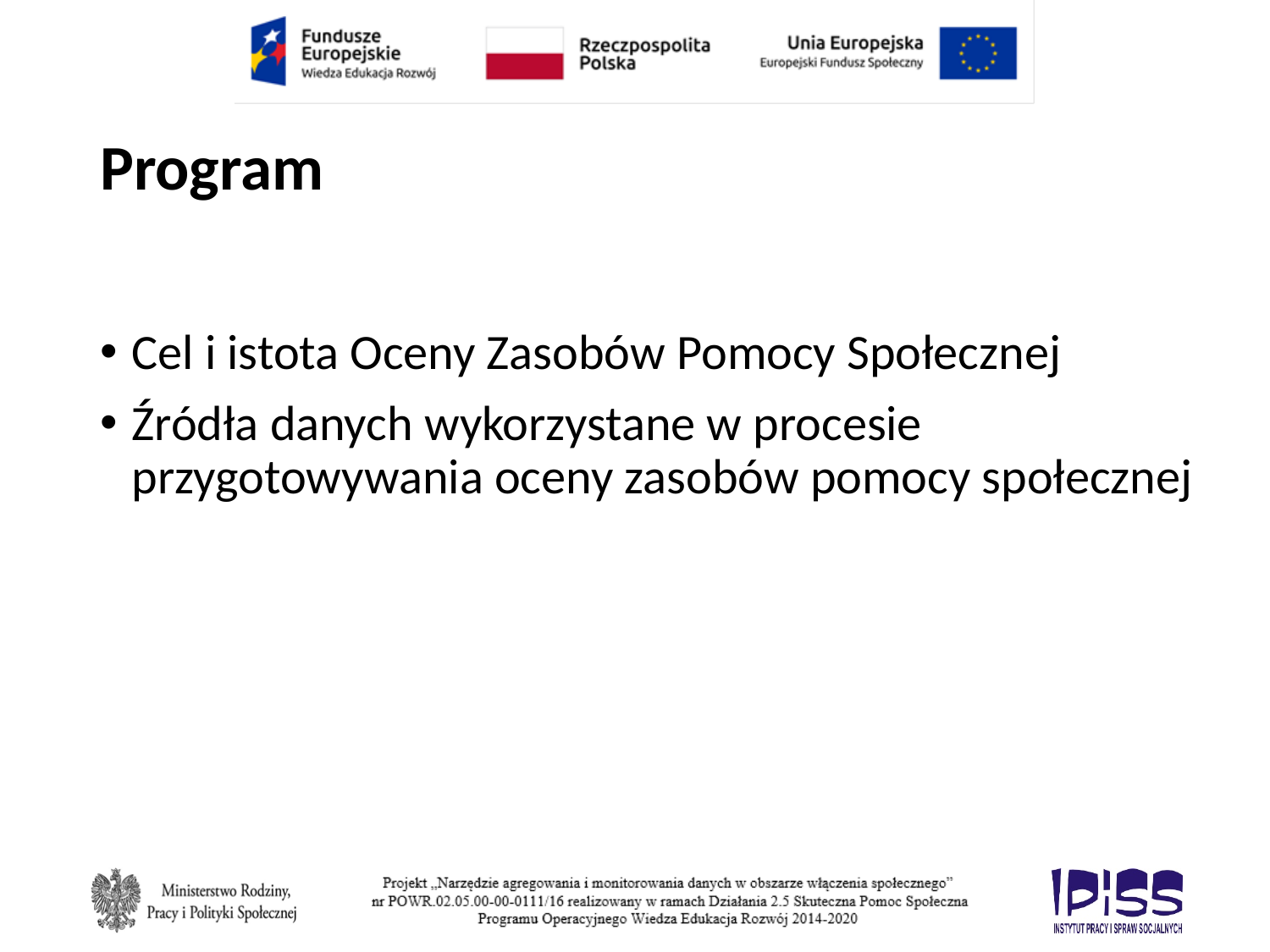

# Program
Cel i istota Oceny Zasobów Pomocy Społecznej
Źródła danych wykorzystane w procesie przygotowywania oceny zasobów pomocy społecznej